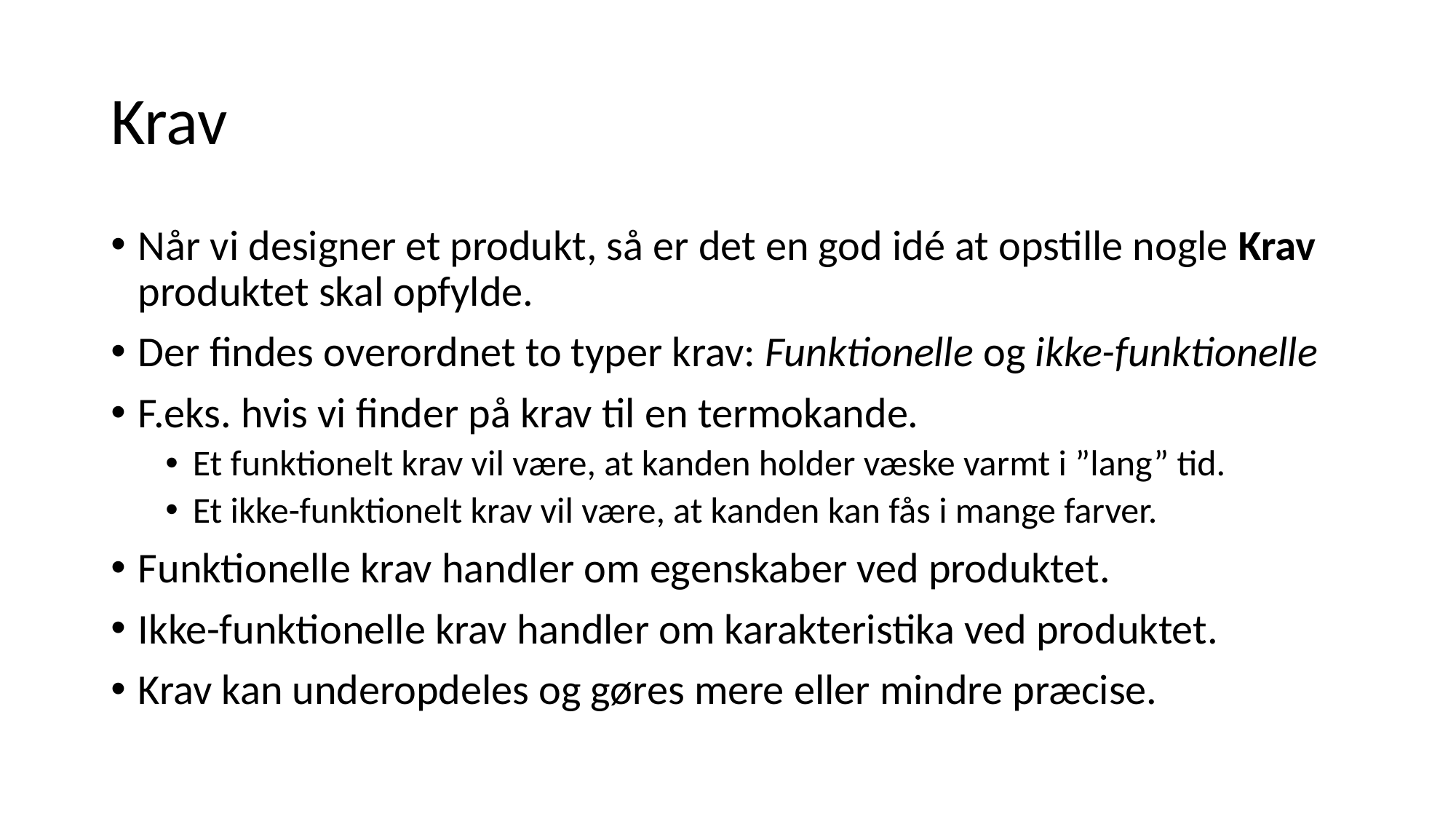

# Krav
Når vi designer et produkt, så er det en god idé at opstille nogle Krav produktet skal opfylde.
Der findes overordnet to typer krav: Funktionelle og ikke-funktionelle
F.eks. hvis vi finder på krav til en termokande.
Et funktionelt krav vil være, at kanden holder væske varmt i ”lang” tid.
Et ikke-funktionelt krav vil være, at kanden kan fås i mange farver.
Funktionelle krav handler om egenskaber ved produktet.
Ikke-funktionelle krav handler om karakteristika ved produktet.
Krav kan underopdeles og gøres mere eller mindre præcise.